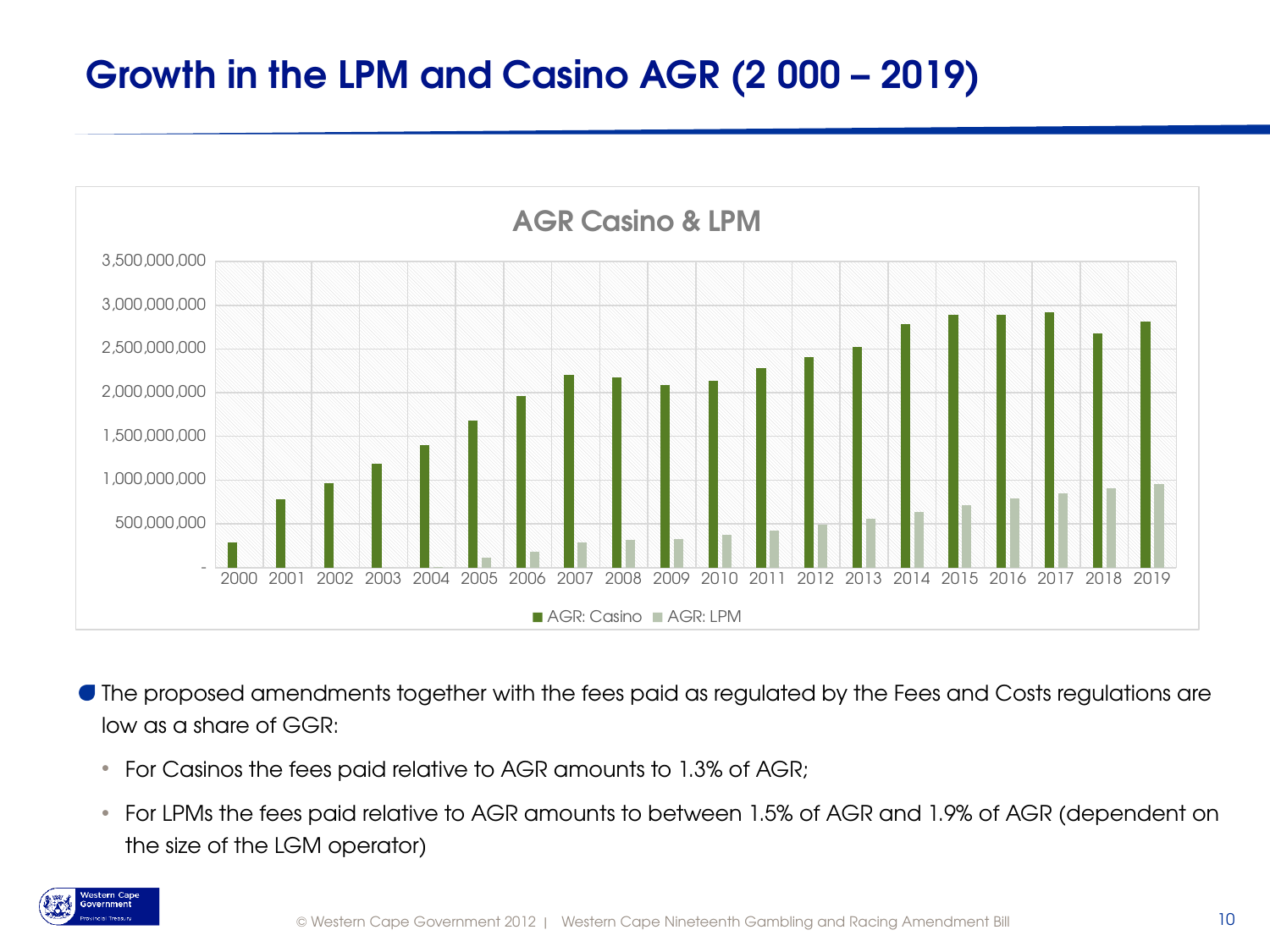

# Growth in the LPM and Casino AGR (2 000 – 2019)

The proposed amendments together with the fees paid as regulated by the Fees and Costs regulations are low as a share of GGR:
For Casinos the fees paid relative to AGR amounts to 1.3% of AGR;
For LPMs the fees paid relative to AGR amounts to between 1.5% of AGR and 1.9% of AGR (dependent on the size of the LGM operator)

### Chart: AGR Casino & LPM

| Category | AGR: Casino | AGR: LPM |
|---|---|---|
| 2000 | 291239662.0 | 0.0 |
| 2001 | 783938227.0 | 0.0 |
| 2002 | 969766650.0 | 0.0 |
| 2003 | 1186106304.0 | 0.0 |
| 2004 | 1399729603.0 | 9519347.0 |
| 2005 | 1678284925.0 | 110606092.0 |
| 2006 | 1962442345.0 | 178871399.0 |
| 2007 | 2199834524.0 | 284747459.0 |
| 2008 | 2170105966.0 | 317290267.0 |
| 2009 | 2091588601.0 | 330126499.0 |
| 2010 | 2140443604.0 | 370463626.0 |
| 2011 | 2284173104.0 | 423573715.0 |
| 2012 | 2409245850.0 | 486341761.0 |
| 2013 | 2526566804.0 | 558115857.0 |
| 2014 | 2787455383.0 | 632372120.0 |
| 2015 | 2892841204.0 | 716591466.0 |
| 2016 | 2890162457.0 | 794540819.0 |
| 2017 | 2923114273.0 | 845537191.0 |
| 2018 | 2682093395.0 | 902737336.0 |
| 2019 | 2815025759.0 | 954589916.0 |
Western Cape Nineteenth Gambling and Racing Amendment Bill
10